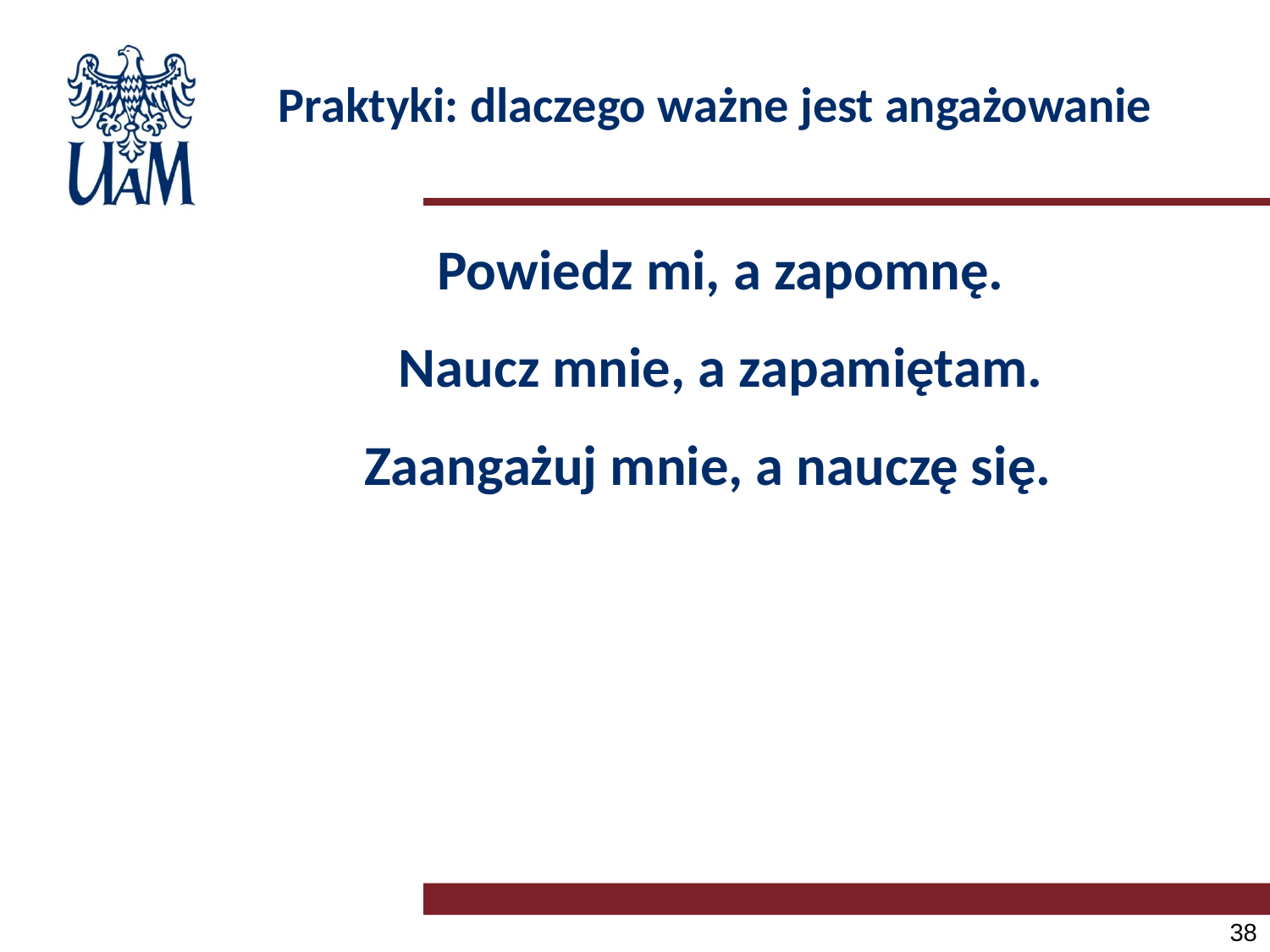

# Praktyki: dlaczego ważne jest angażowanie
Powiedz mi, a zapomnę.
Naucz mnie, a zapamiętam.
Zaangażuj mnie, a nauczę się.

38